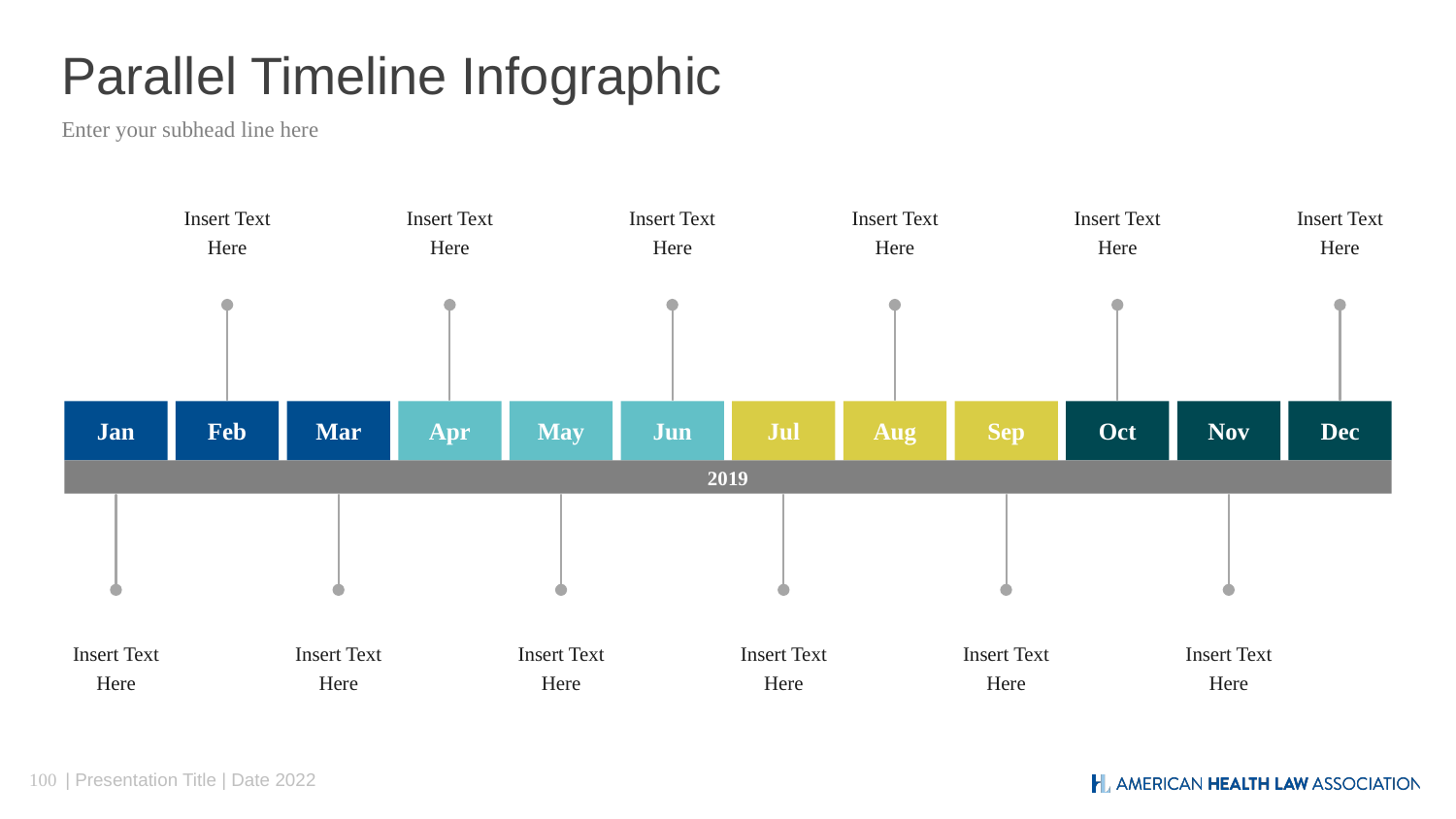

# Parallel Timeline Infographic
Enter your subhead line here
Insert Text Here
Insert Text Here
Insert Text Here
Insert Text Here
Insert Text Here
Insert Text Here
Jan
Feb
Mar
Apr
May
Jun
Jul
Aug
Sep
Oct
Nov
Dec
2019
Insert Text Here
Insert Text Here
Insert Text Here
Insert Text Here
Insert Text Here
Insert Text Here